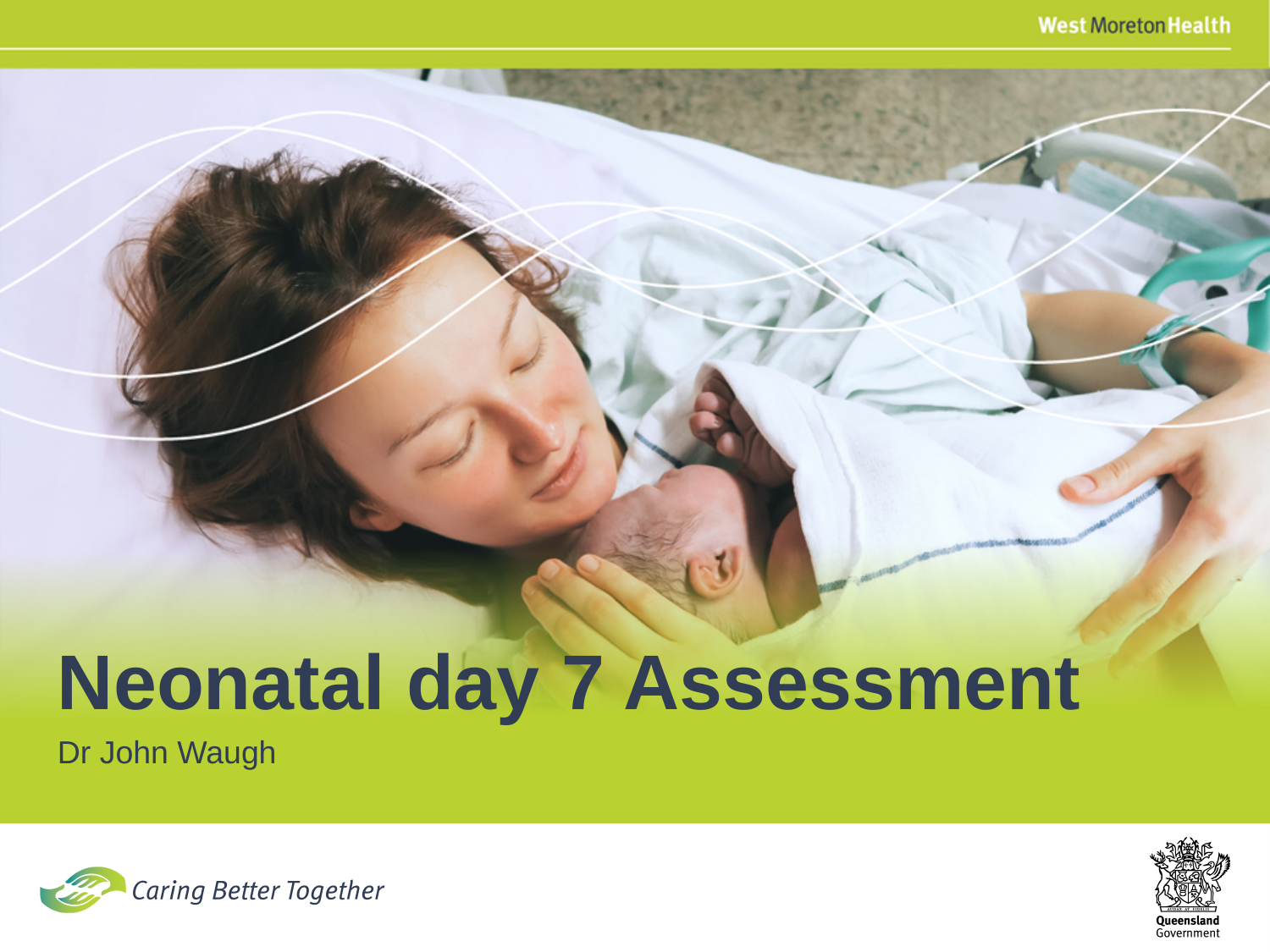

Neonatal day 7 Assessment
Dr John Waugh